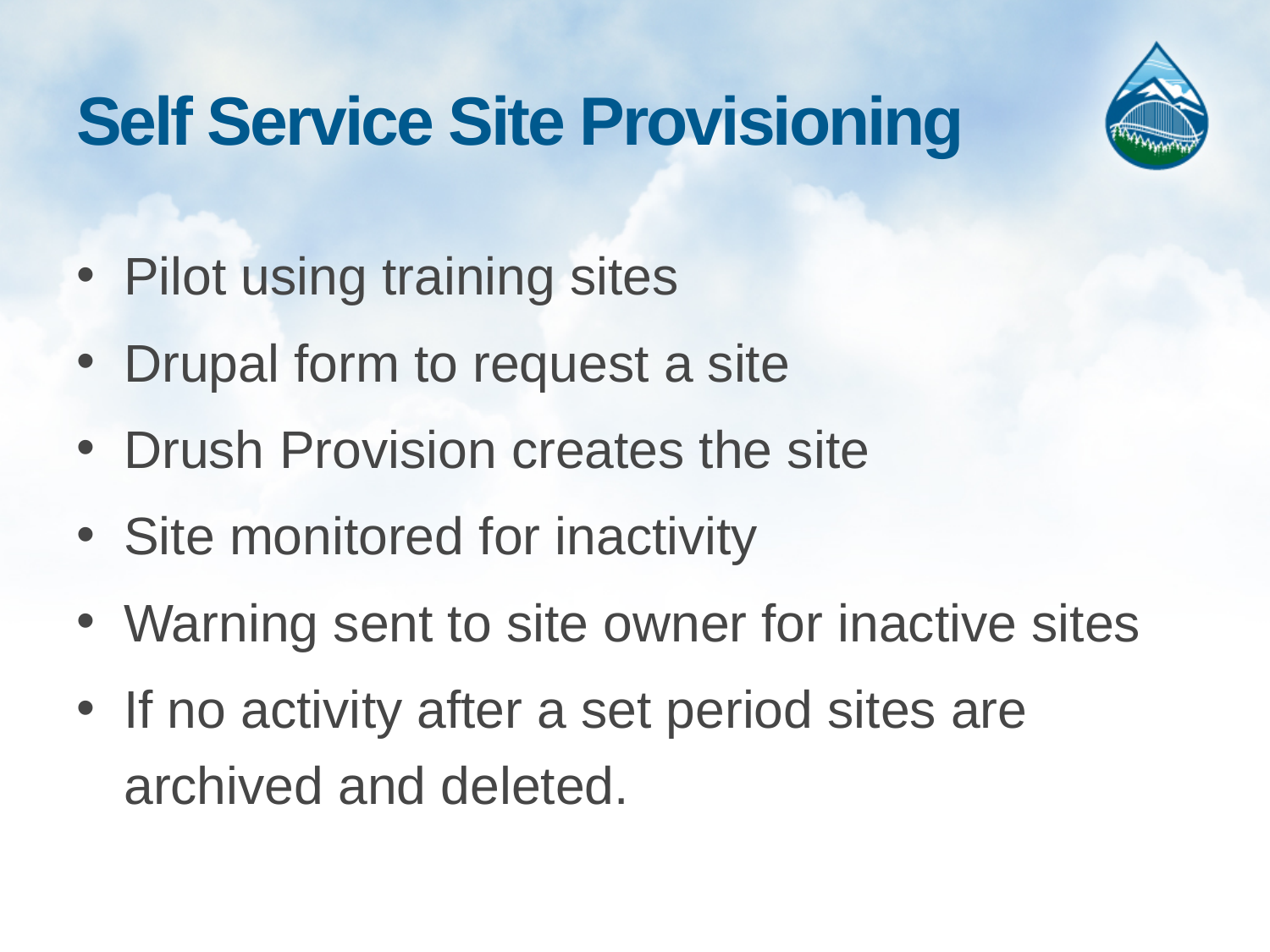

# Self Service Site Provisioning
Pilot using training sites
Drupal form to request a site
Drush Provision creates the site
Site monitored for inactivity
Warning sent to site owner for inactive sites
If no activity after a set period sites are archived and deleted.